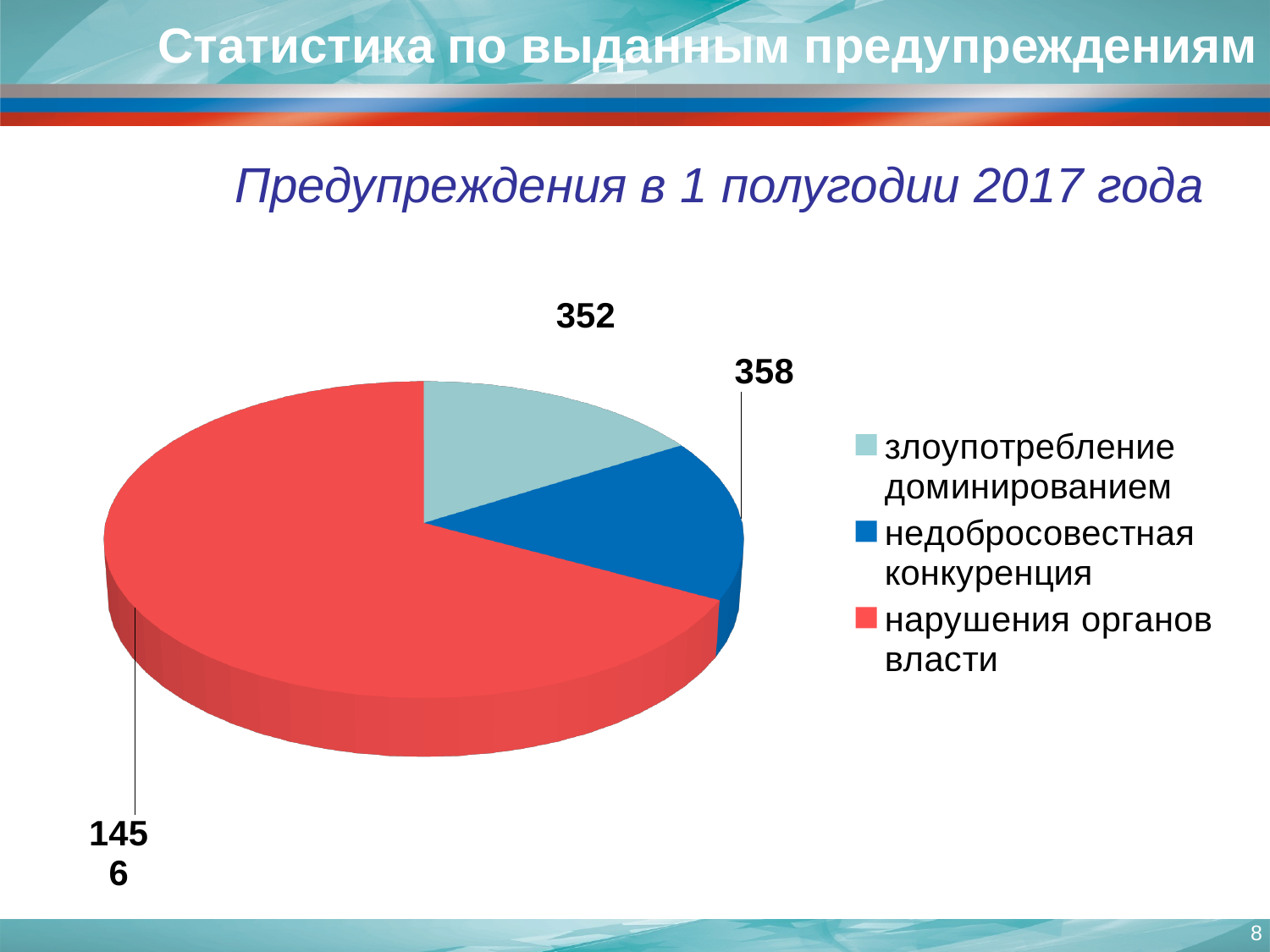

Статистика по выданным предупреждениям
Предупреждения в 1 полугодии 2017 года

[unsupported chart]

8